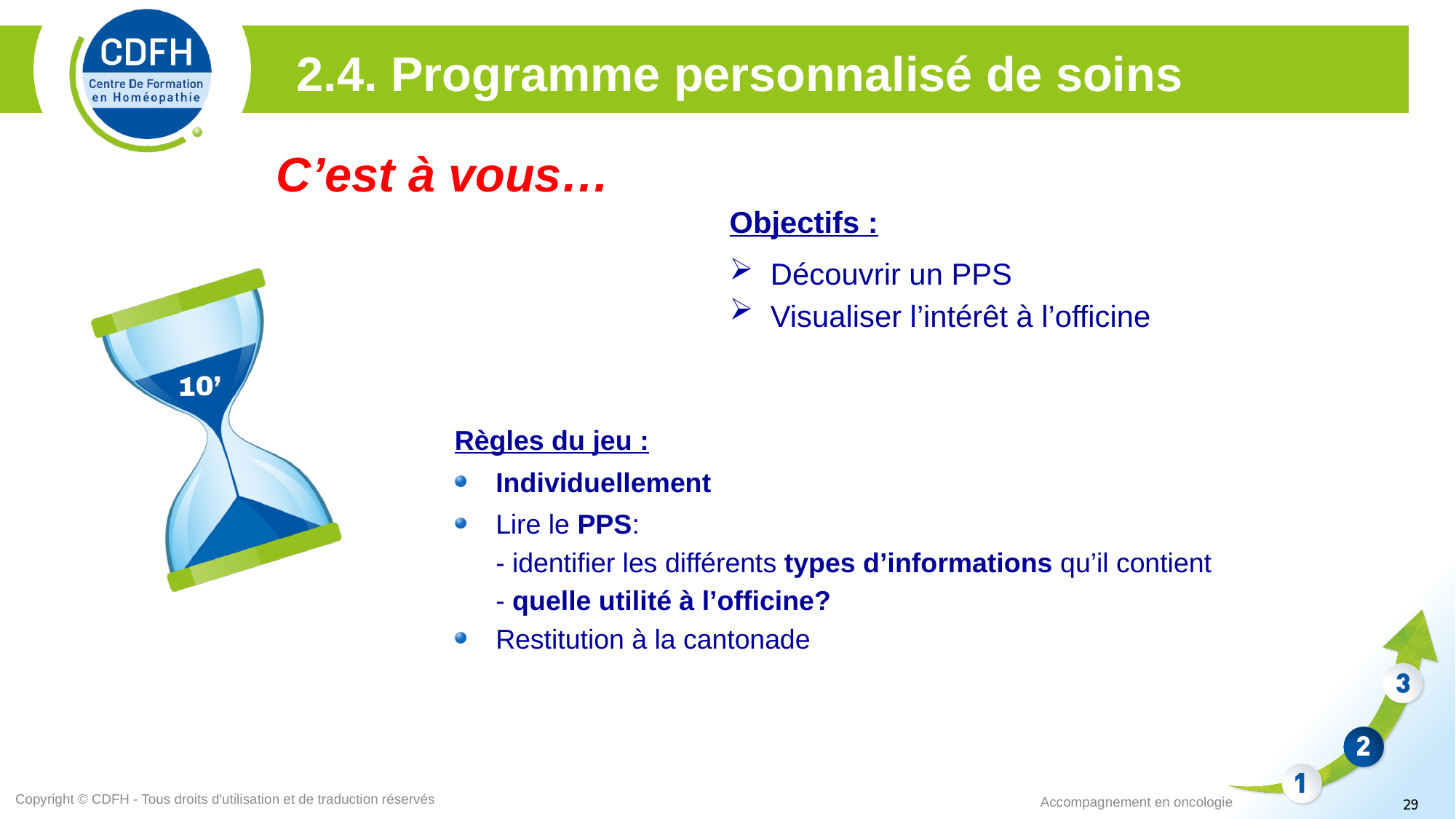

2.4. Programme personnalisé de soins
C’est à vous…
Objectifs :
Découvrir un PPS
Visualiser l’intérêt à l’officine
10’
Règles du jeu :
Individuellement
Lire le PPS:
	- identifier les différents types d’informations qu’il contient
	- quelle utilité à l’officine?
Restitution à la cantonade